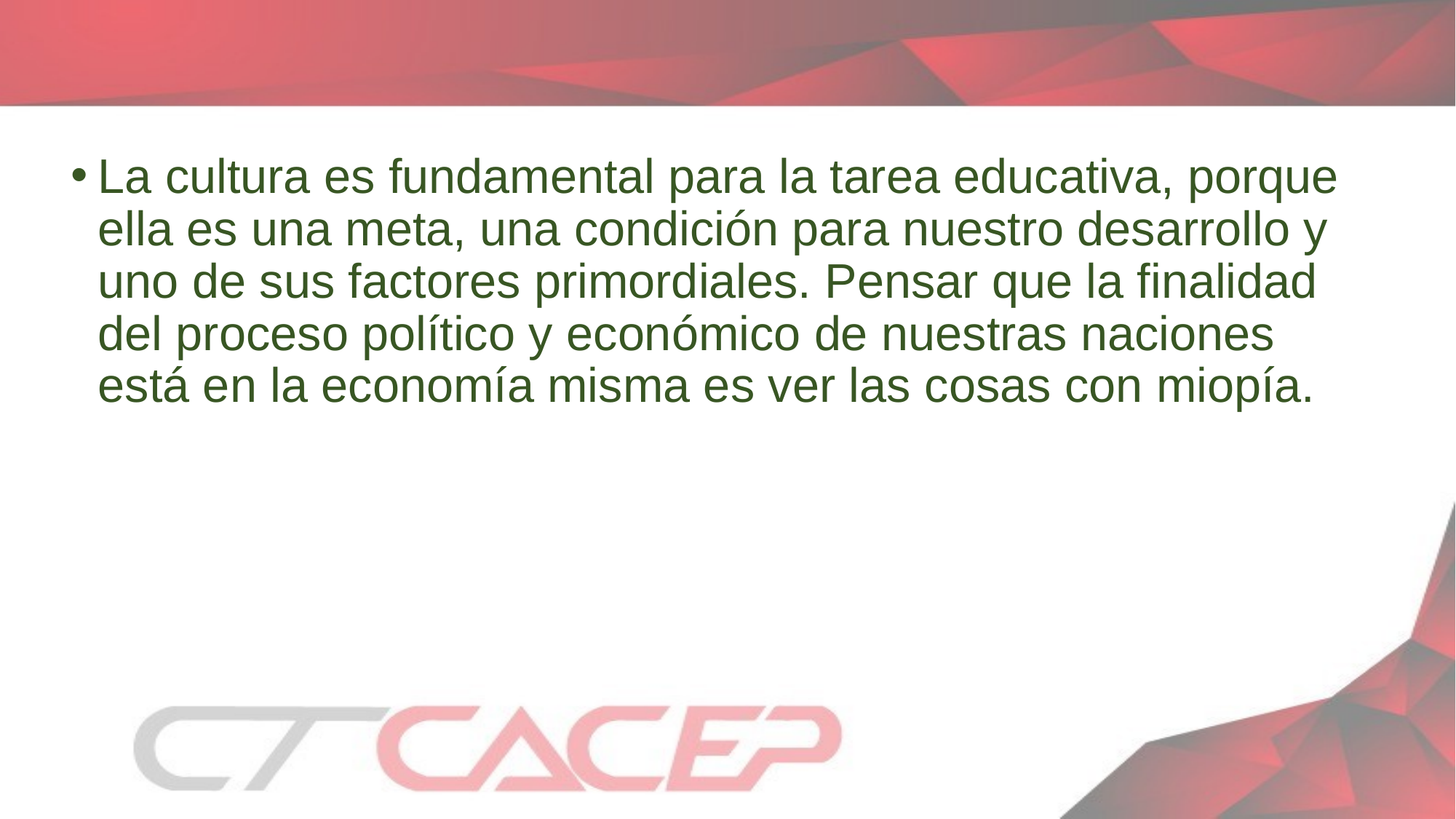

La cultura es fundamental para la tarea educativa, porque ella es una meta, una condición para nuestro desarrollo y uno de sus factores primordiales. Pensar que la finalidad del proceso político y económico de nuestras naciones está en la economía misma es ver las cosas con miopía.